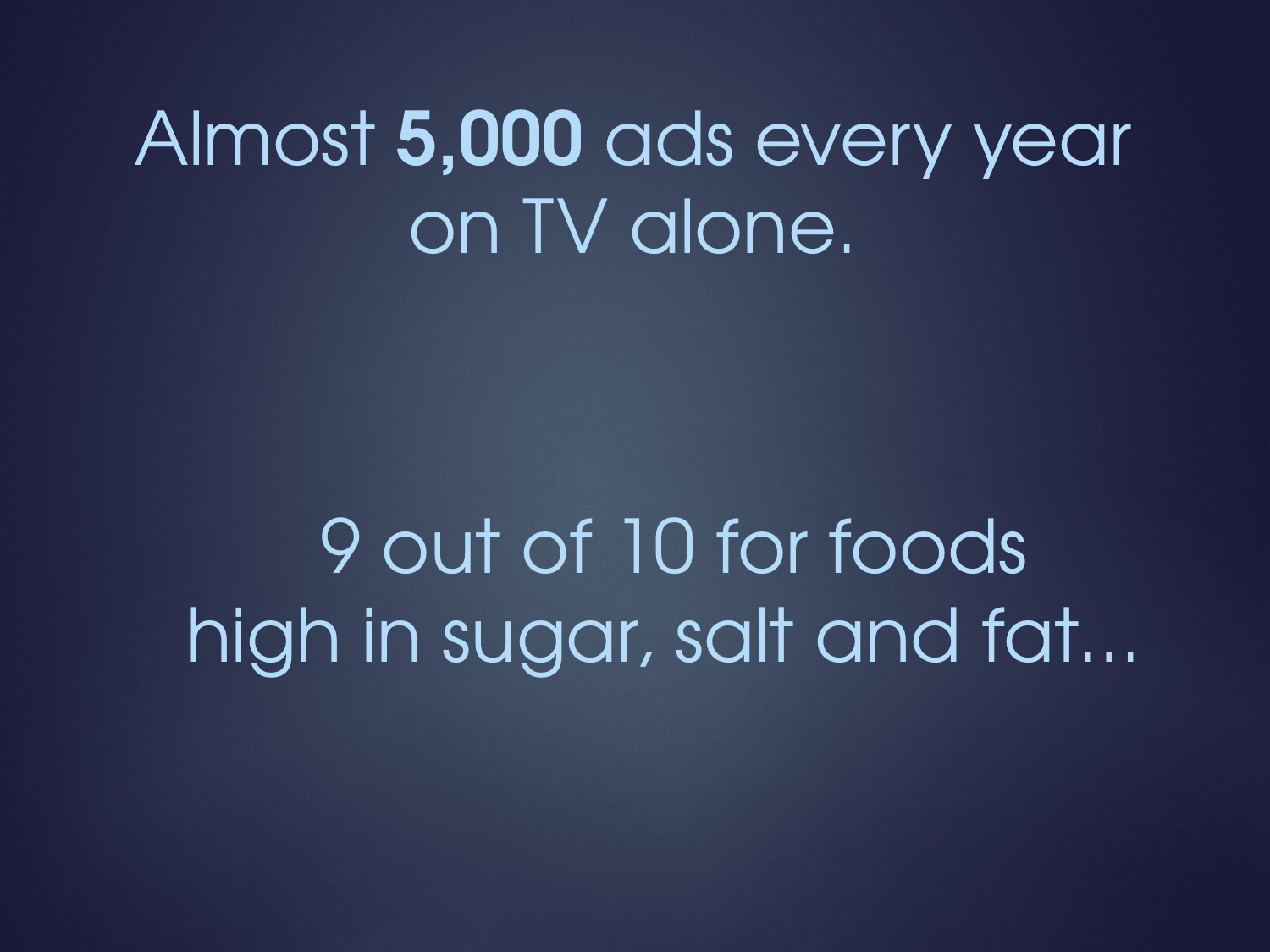

# Almost 5,000 ads every year on TV alone.

9 out of 10 for foods
high in sugar, salt and fat…